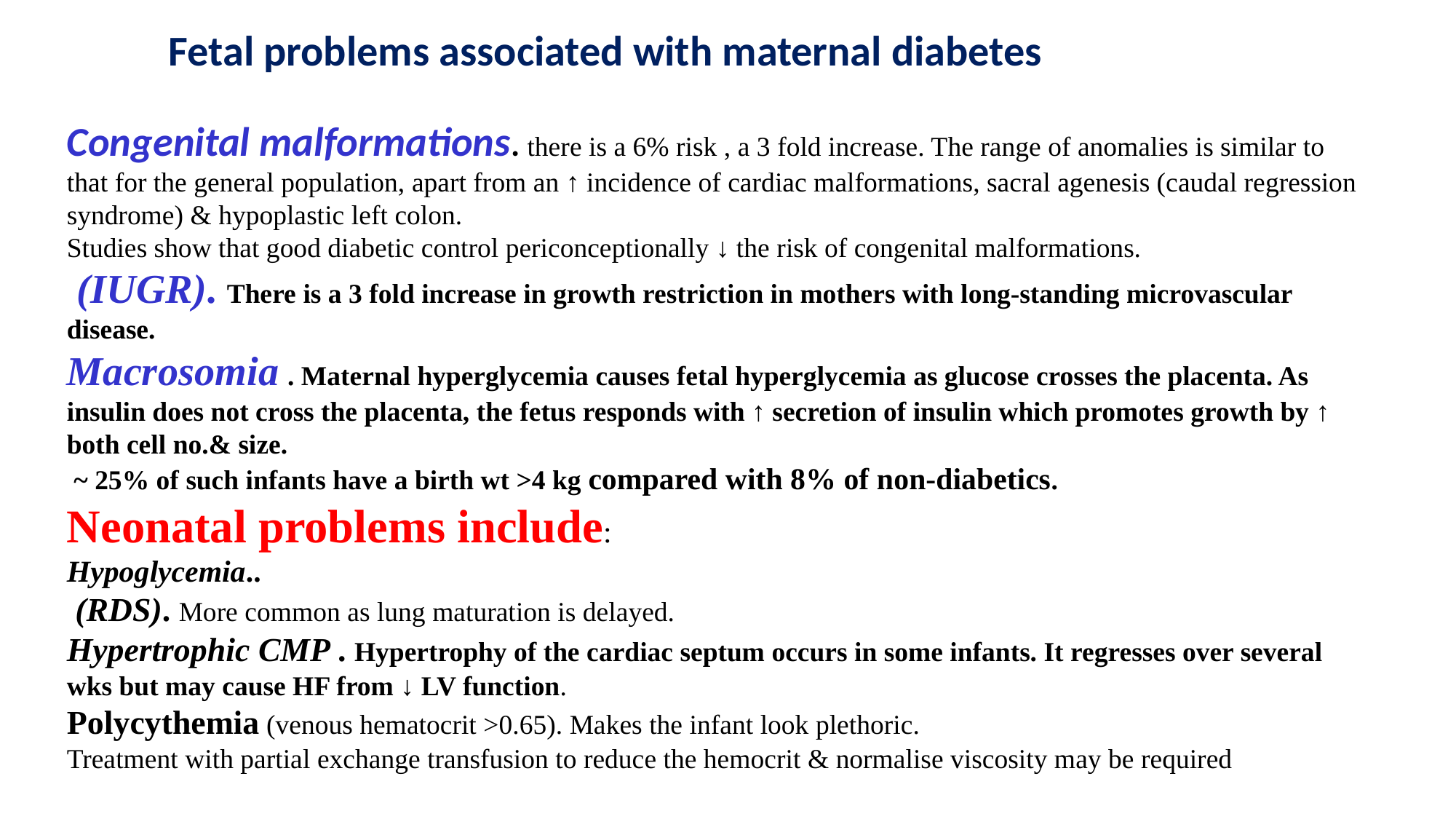

Fetal problems associated with maternal diabetes
Congenital malformations. there is a 6% risk , a 3 fold increase. The range of anomalies is similar to that for the general population, apart from an ↑ incidence of cardiac malformations, sacral agenesis (caudal regression syndrome) & hypoplastic left colon.
Studies show that good diabetic control periconceptionally ↓ the risk of congenital malformations.
 (IUGR). There is a 3 fold increase in growth restriction in mothers with long-standing microvascular disease.
Macrosomia . Maternal hyperglycemia causes fetal hyperglycemia as glucose crosses the placenta. As insulin does not cross the placenta, the fetus responds with ↑ secretion of insulin which promotes growth by ↑ both cell no.& size.
 ~ 25% of such infants have a birth wt >4 kg compared with 8% of non-diabetics.
Neonatal problems include:
Hypoglycemia..
 (RDS). More common as lung maturation is delayed.
Hypertrophic CMP . Hypertrophy of the cardiac septum occurs in some infants. It regresses over several wks but may cause HF from ↓ LV function.
Polycythemia (venous hematocrit >0.65). Makes the infant look plethoric.
Treatment with partial exchange transfusion to reduce the hemocrit & normalise viscosity may be required